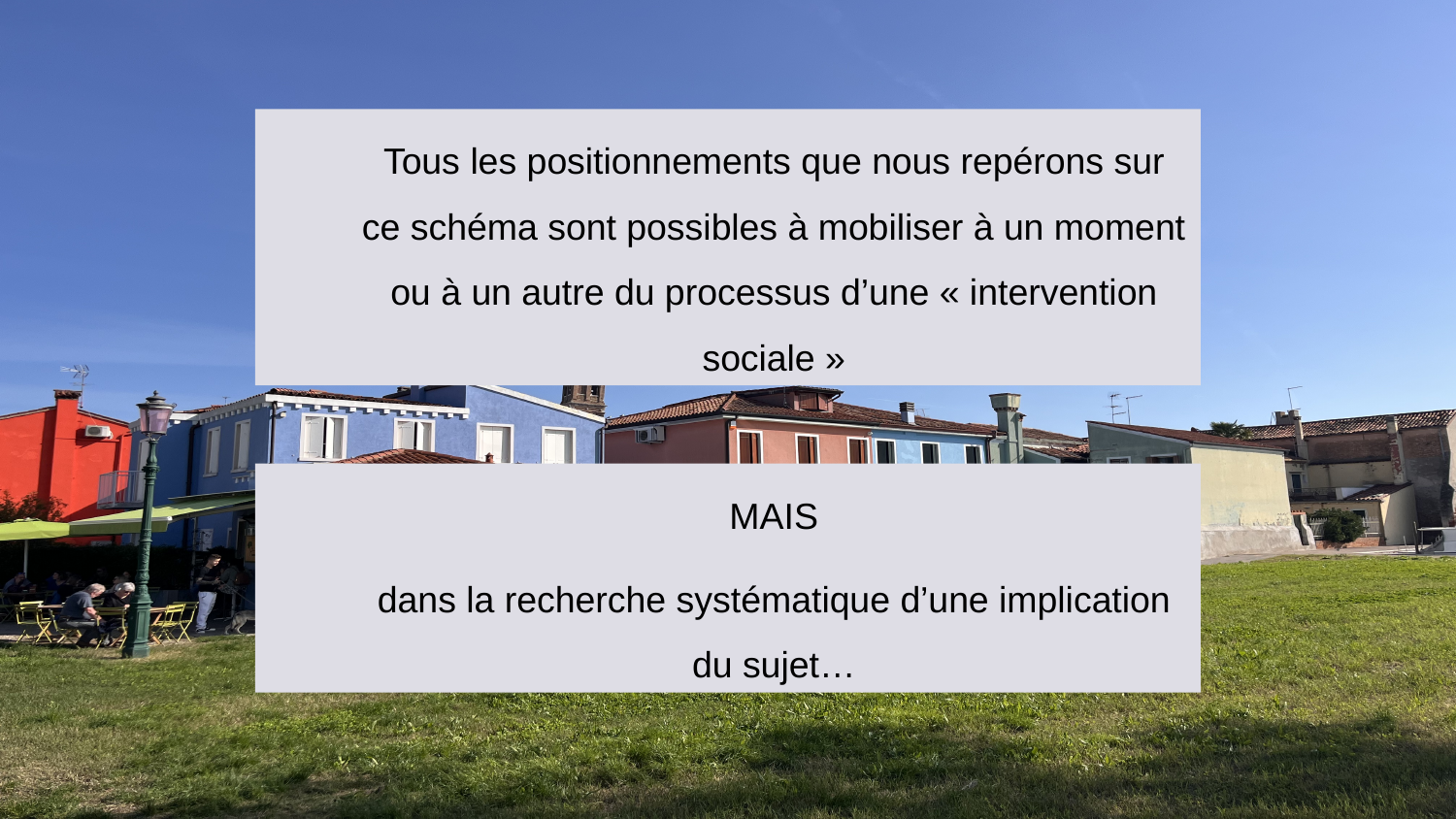

Tous les positionnements que nous repérons sur ce schéma sont possibles à mobiliser à un moment ou à un autre du processus d’une « intervention sociale »
MAIS
dans la recherche systématique d’une implication du sujet…